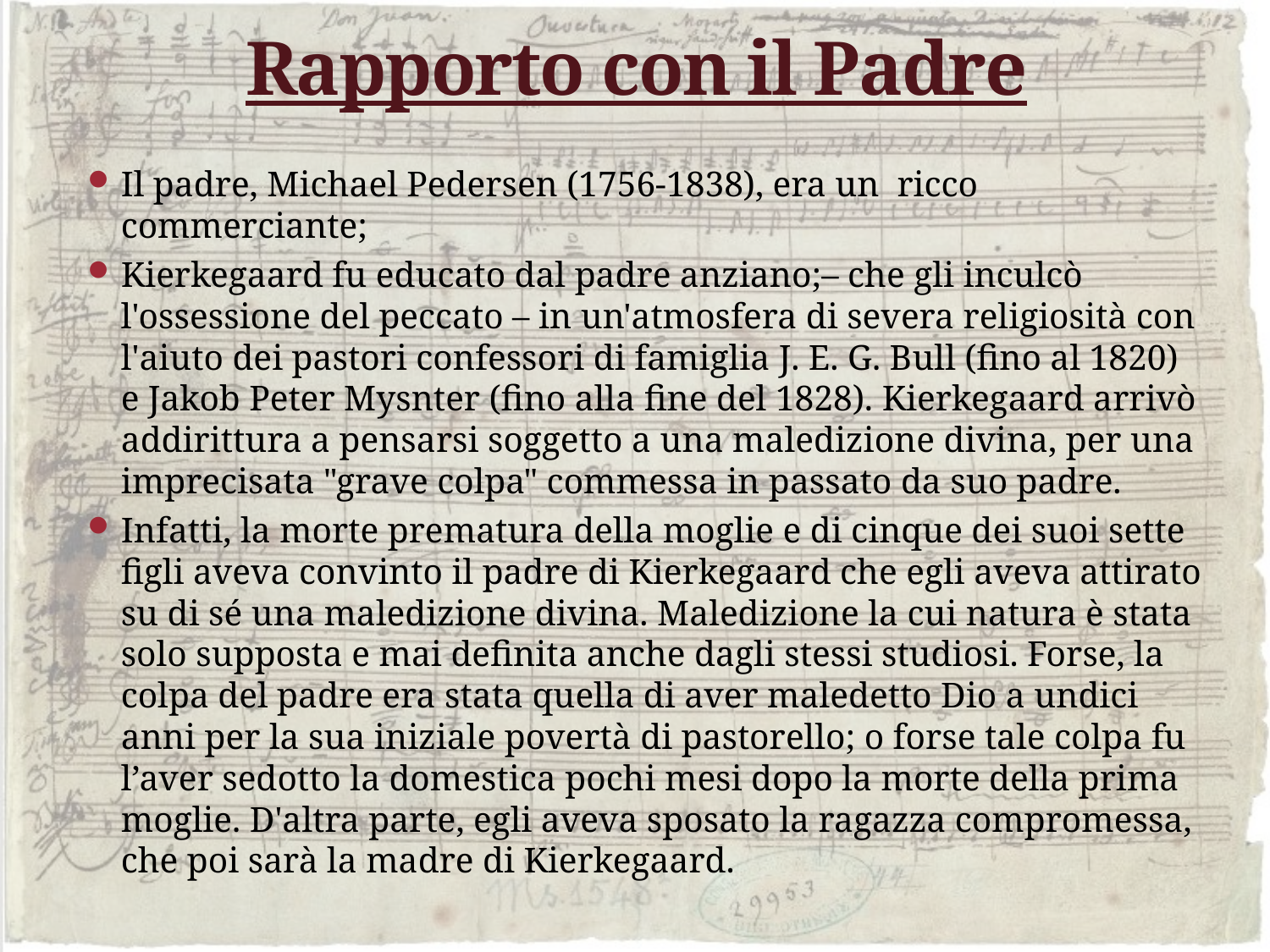

# Rapporto con il Padre

Il padre, Michael Pedersen (1756-1838), era un  ricco commerciante;
Kierkegaard fu educato dal padre anziano;– che gli inculcò l'ossessione del peccato – in un'atmosfera di severa religiosità con l'aiuto dei pastori confessori di famiglia J. E. G. Bull (fino al 1820) e Jakob Peter Mysnter (fino alla fine del 1828). Kierkegaard arrivò addirittura a pensarsi soggetto a una maledizione divina, per una imprecisata "grave colpa" commessa in passato da suo padre.
Infatti, la morte prematura della moglie e di cinque dei suoi sette figli aveva convinto il padre di Kierkegaard che egli aveva attirato su di sé una maledizione divina. Maledizione la cui natura è stata solo supposta e mai definita anche dagli stessi studiosi. Forse, la colpa del padre era stata quella di aver maledetto Dio a undici anni per la sua iniziale povertà di pastorello; o forse tale colpa fu l’aver sedotto la domestica pochi mesi dopo la morte della prima moglie. D'altra parte, egli aveva sposato la ragazza compromessa, che poi sarà la madre di Kierkegaard.